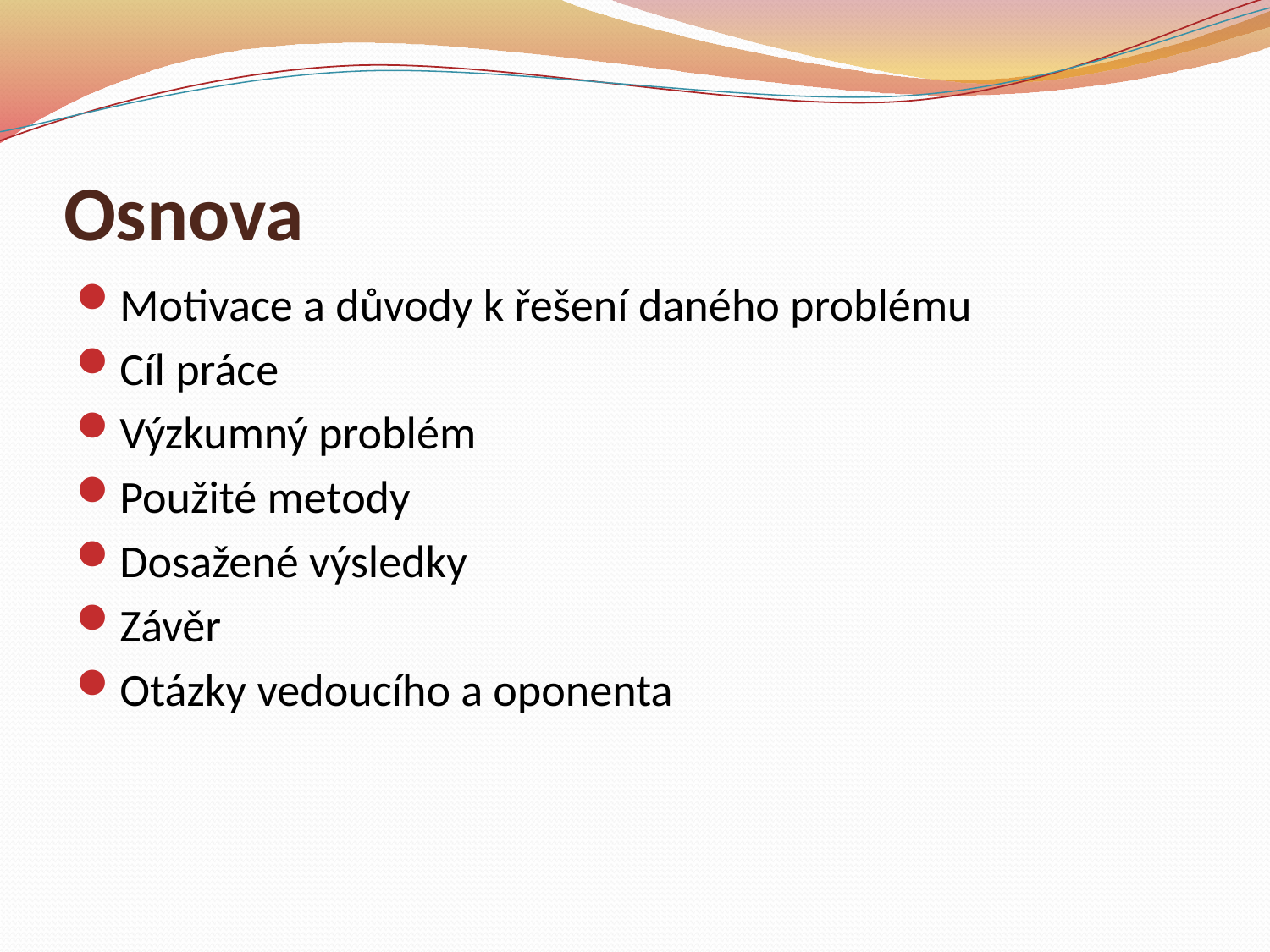

# Osnova
Motivace a důvody k řešení daného problému
Cíl práce
Výzkumný problém
Použité metody
Dosažené výsledky
Závěr
Otázky vedoucího a oponenta